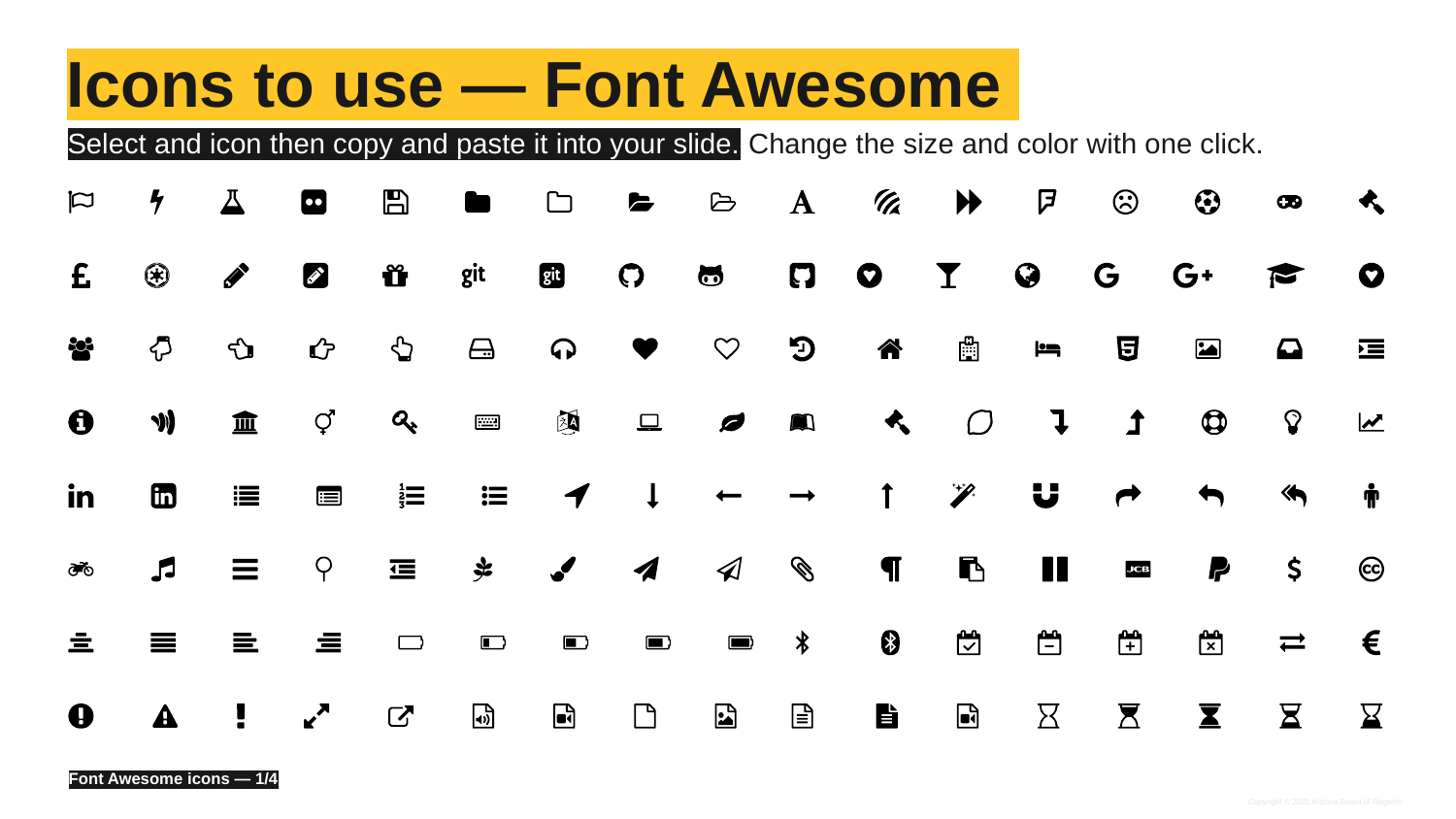

# Icons to use — Font Awesome
Select and icon then copy and paste it into your slide. Change the size and color with one click.

Font Awesome icons — 1/4